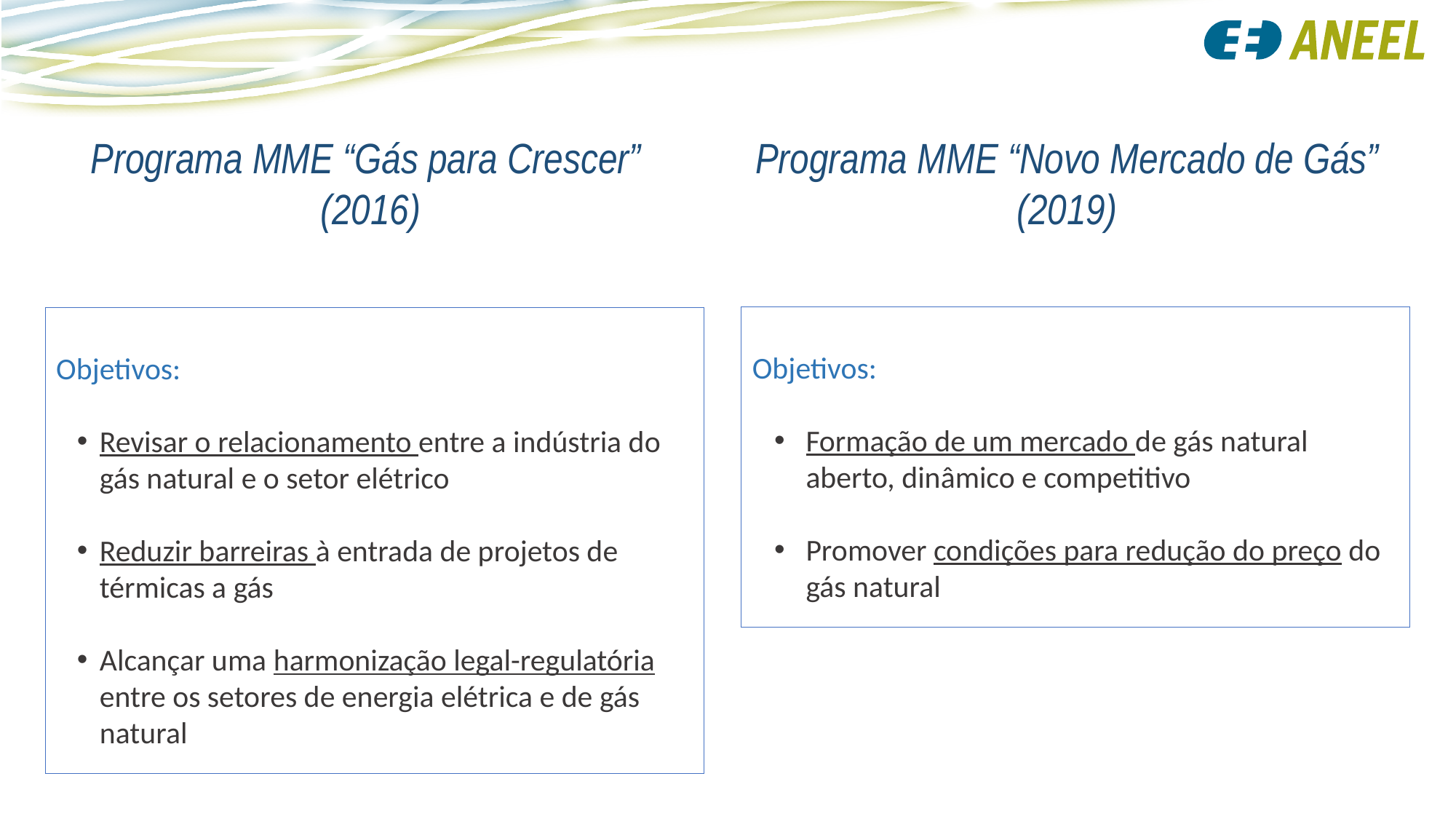

Programa MME “Gás para Crescer”
(2016)
Programa MME “Novo Mercado de Gás”
(2019)

Objetivos:

Formação de um mercado de gás natural aberto, dinâmico e competitivo

Promover condições para redução do preço do gás natural

Objetivos:

Revisar o relacionamento entre a indústria do gás natural e o setor elétrico

Reduzir barreiras à entrada de projetos de térmicas a gás

Alcançar uma harmonização legal-regulatória entre os setores de energia elétrica e de gás natural